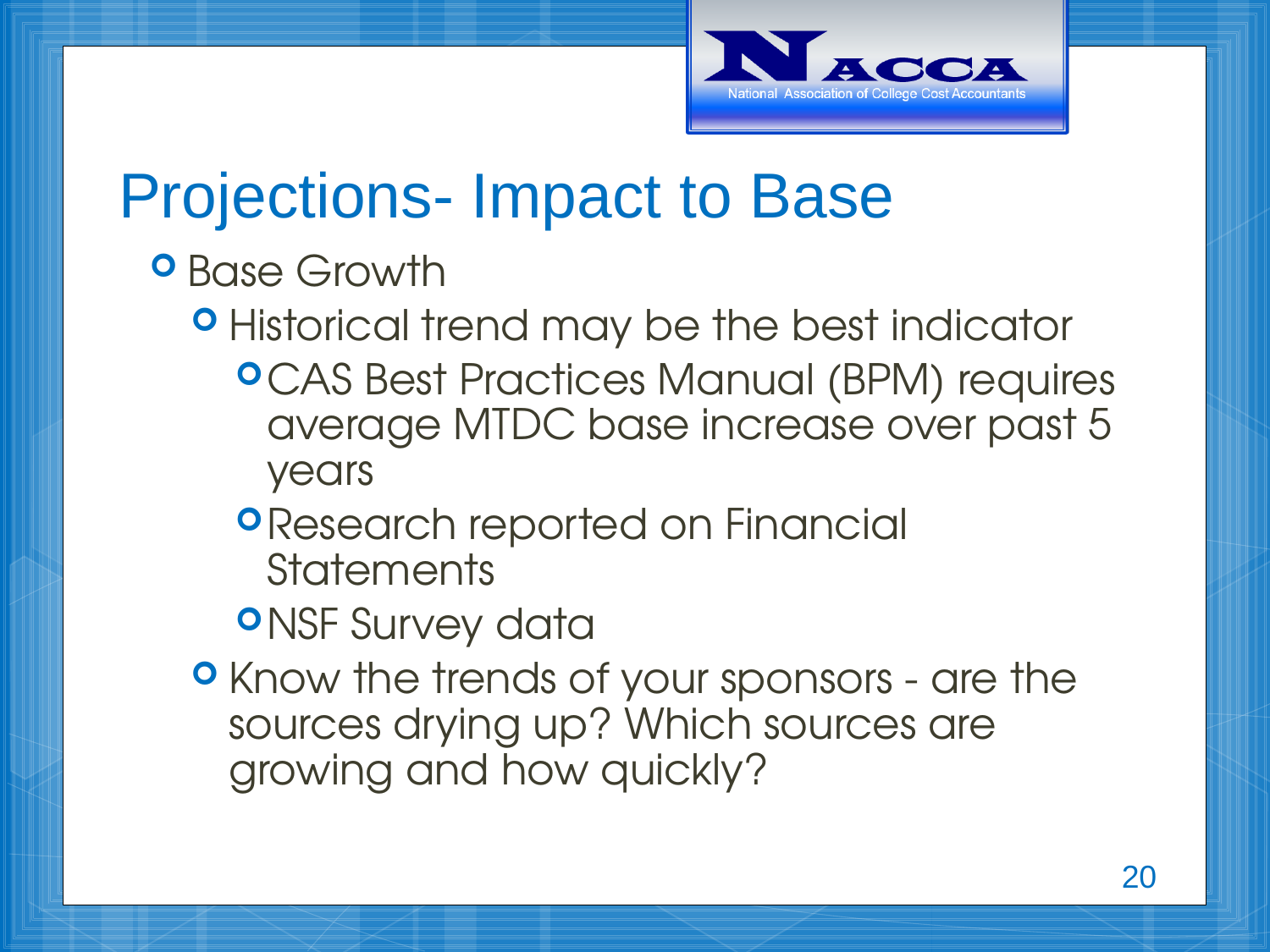

# Projections- Impact to Base
Base Growth
Historical trend may be the best indicator
CAS Best Practices Manual (BPM) requires average MTDC base increase over past 5 years
Research reported on Financial Statements
NSF Survey data
Know the trends of your sponsors - are the sources drying up? Which sources are growing and how quickly?